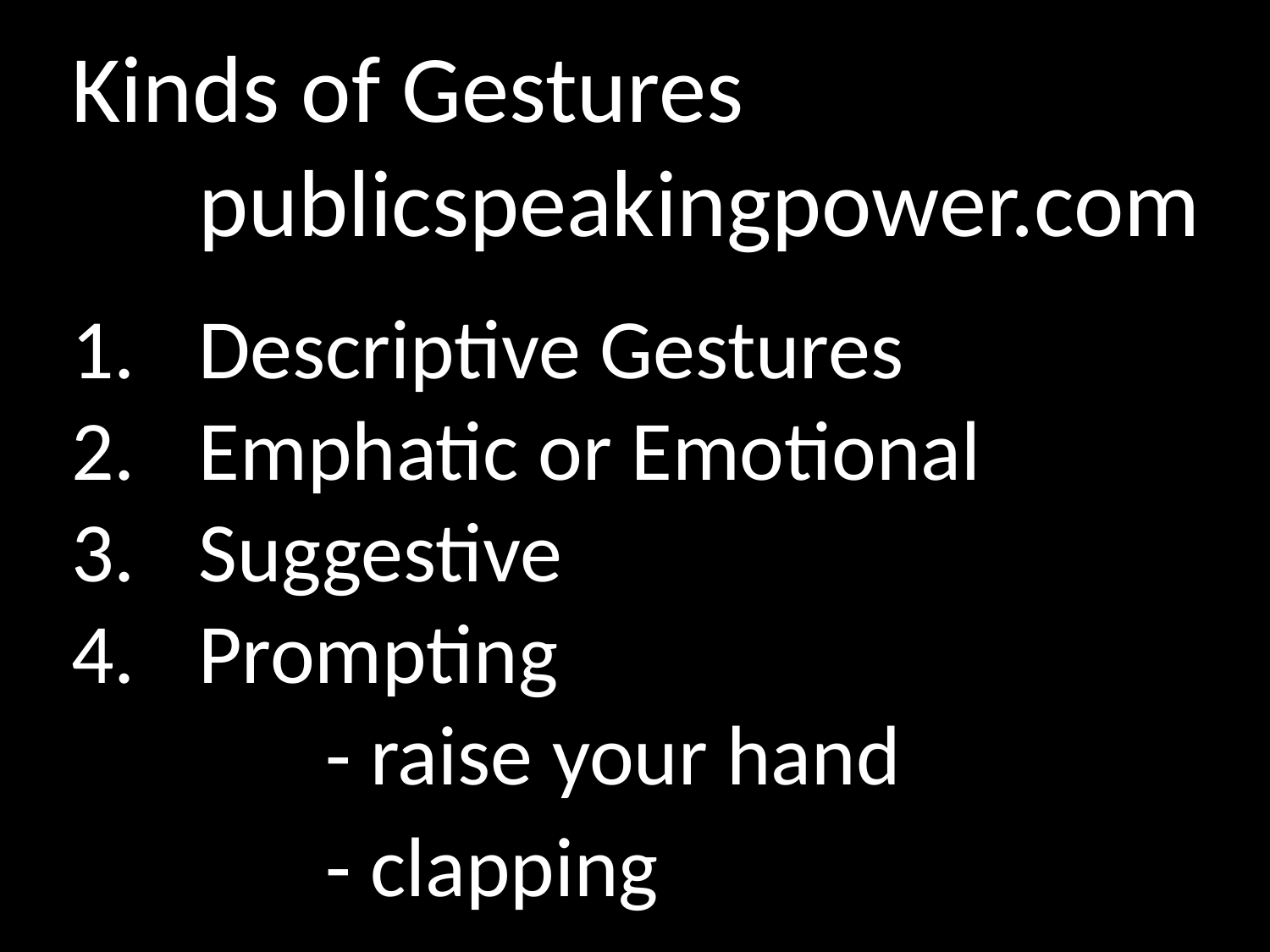

Kinds of Gestures
	publicspeakingpower.com

Descriptive Gestures
Emphatic or Emotional
Suggestive
Prompting
		- raise your hand
		- clapping